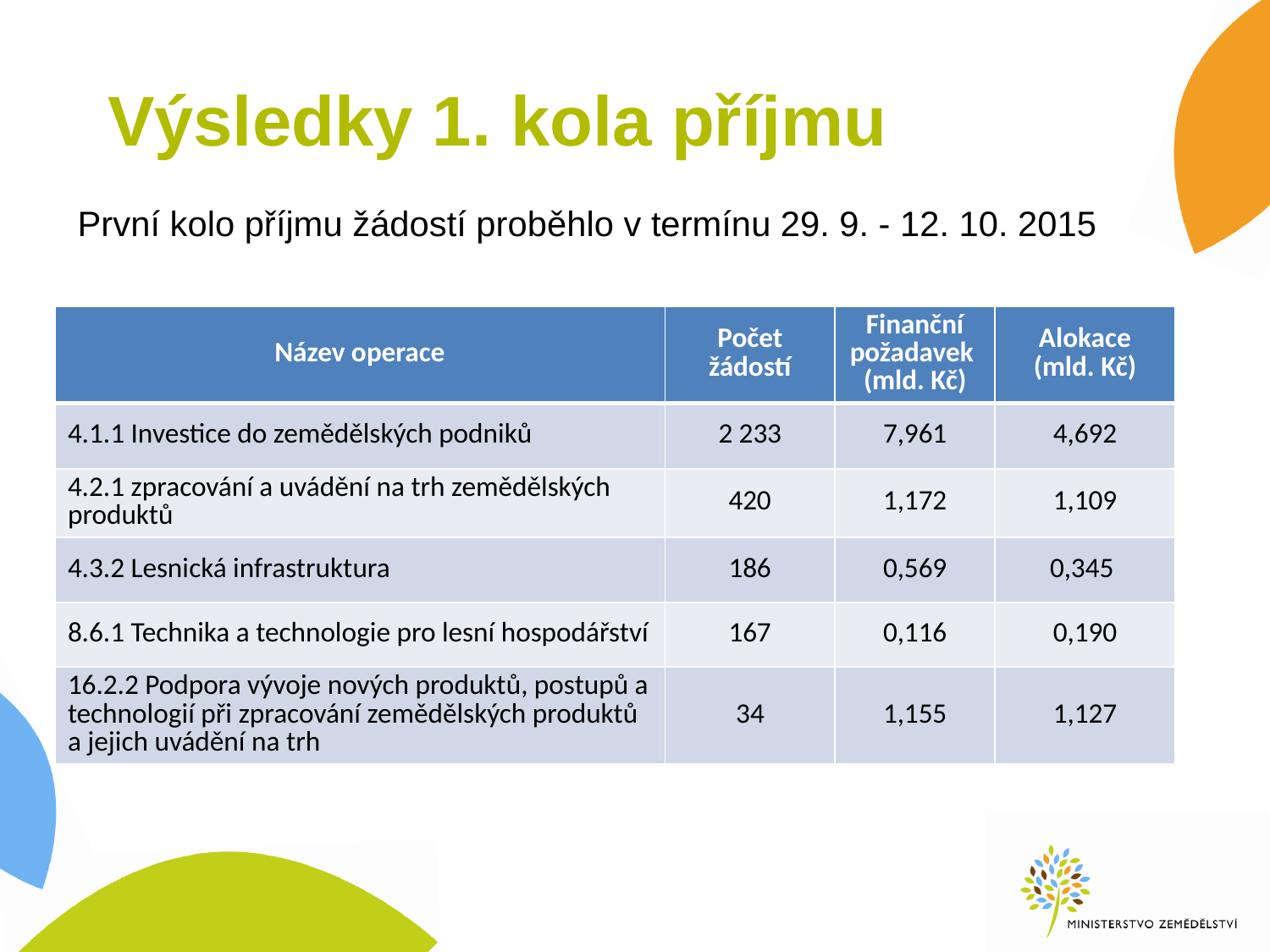

# Výsledky 1. kola příjmu
První kolo příjmu žádostí proběhlo v termínu 29. 9. - 12. 10. 2015

| Název operace | Počet žádostí | Finanční požadavek (mld. Kč) | Alokace (mld. Kč) |
| --- | --- | --- | --- |
| 4.1.1 Investice do zemědělských podniků | 2 233 | 7,961 | 4,692 |
| 4.2.1 zpracování a uvádění na trh zemědělských produktů | 420 | 1,172 | 1,109 |
| 4.3.2 Lesnická infrastruktura | 186 | 0,569 | 0,345 |
| 8.6.1 Technika a technologie pro lesní hospodářství | 167 | 0,116 | 0,190 |
| 16.2.2 Podpora vývoje nových produktů, postupů a technologií při zpracování zemědělských produktů a jejich uvádění na trh | 34 | 1,155 | 1,127 |